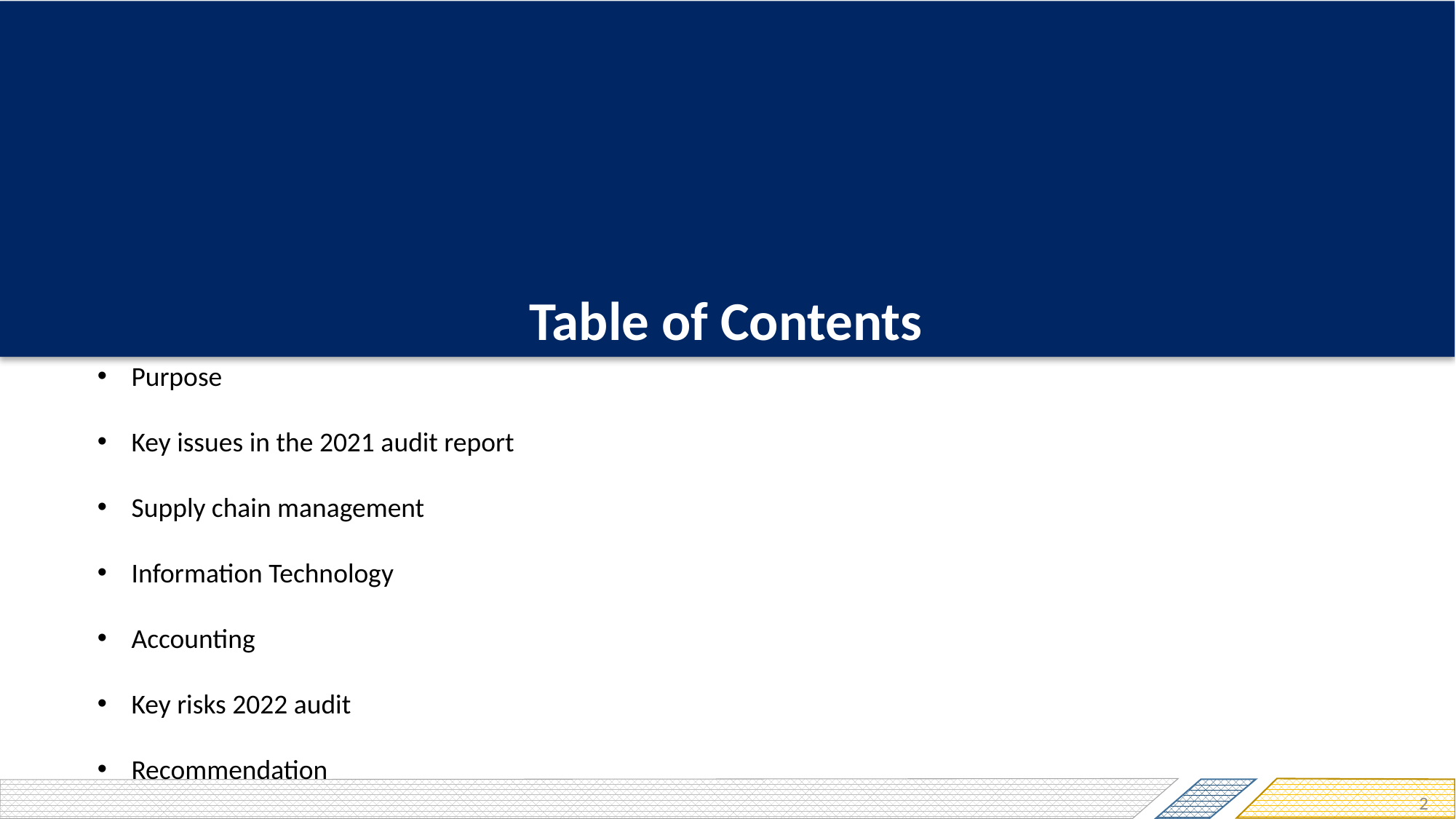

# Table of Contents
Purpose

Key issues in the 2021 audit report

Supply chain management

Information Technology

Accounting

Key risks 2022 audit

Recommendation

2